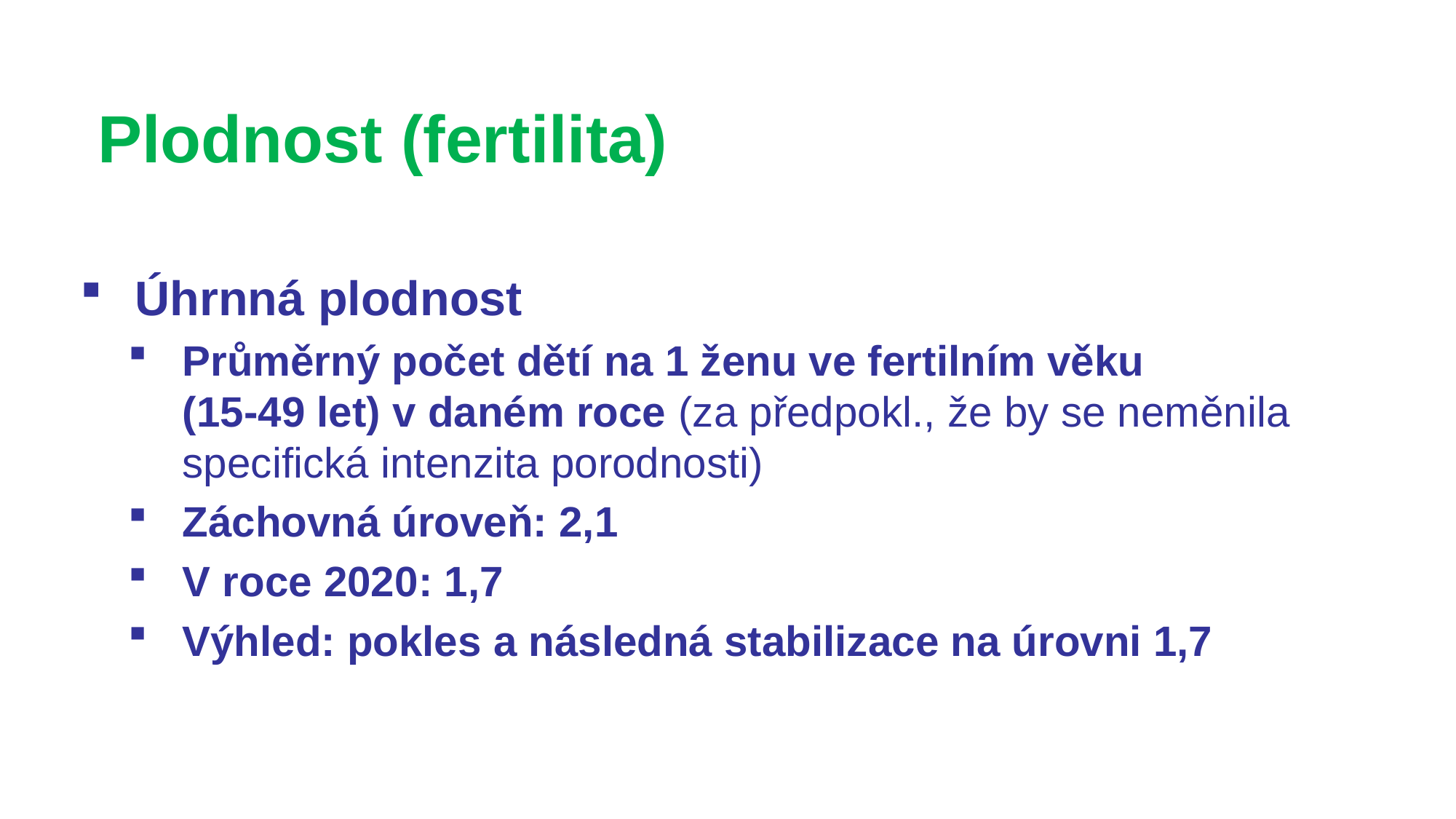

Plodnost (fertilita)

Úhrnná plodnost
Průměrný počet dětí na 1 ženu ve fertilním věku              (15-49 let) v daném roce (za předpokl., že by se neměnila specifická intenzita porodnosti)
Záchovná úroveň: 2,1
V roce 2020: 1,7
Výhled: pokles a následná stabilizace na úrovni 1,7